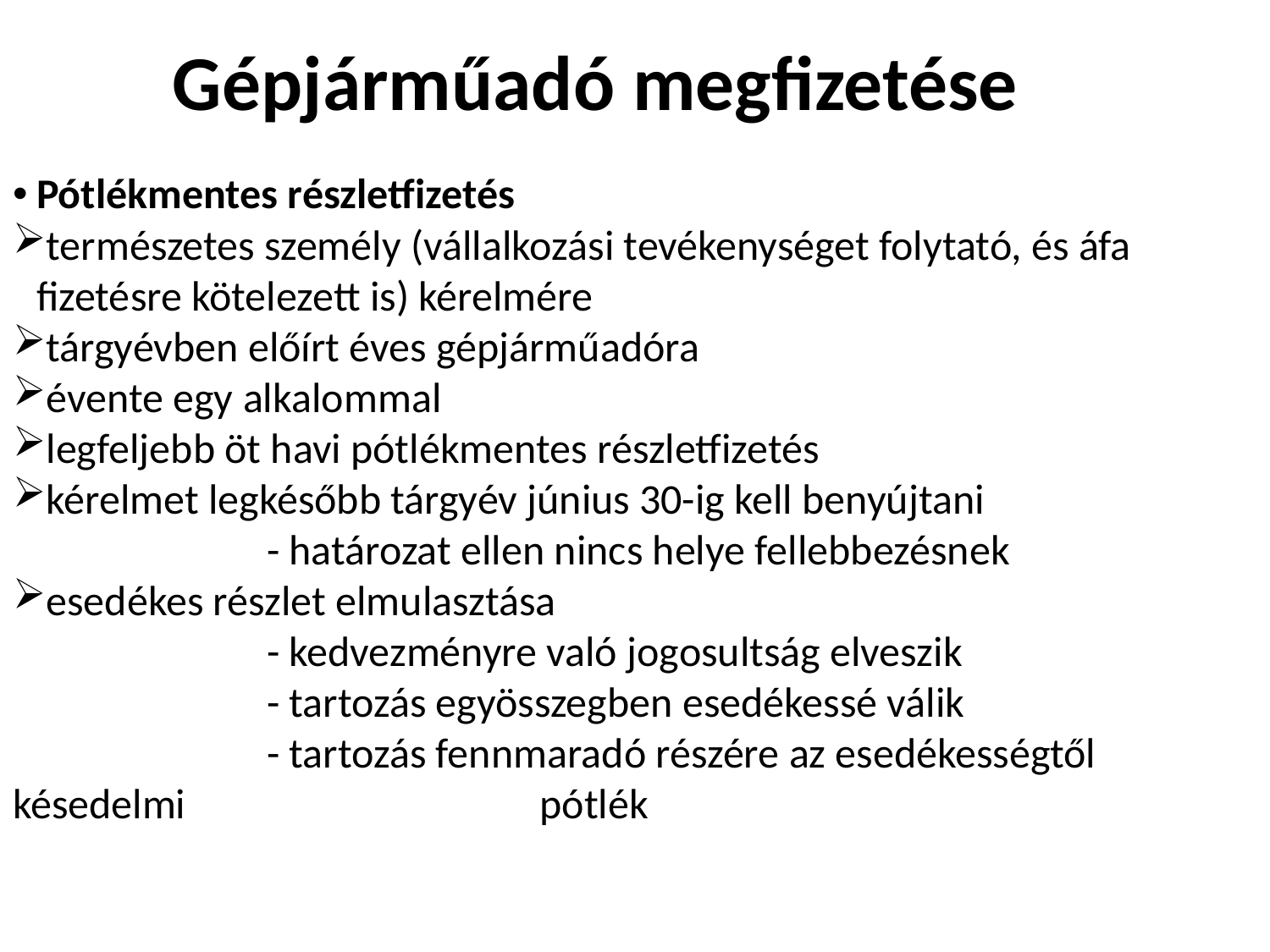

# Gépjárműadó megfizetése
Pótlékmentes részletfizetés
természetes személy (vállalkozási tevékenységet folytató, és áfa fizetésre kötelezett is) kérelmére
tárgyévben előírt éves gépjárműadóra
évente egy alkalommal
legfeljebb öt havi pótlékmentes részletfizetés
kérelmet legkésőbb tárgyév június 30-ig kell benyújtani
		- határozat ellen nincs helye fellebbezésnek
esedékes részlet elmulasztása
		- kedvezményre való jogosultság elveszik
		- tartozás egyösszegben esedékessé válik
		- tartozás fennmaradó részére az esedékességtől késedelmi 			  pótlék